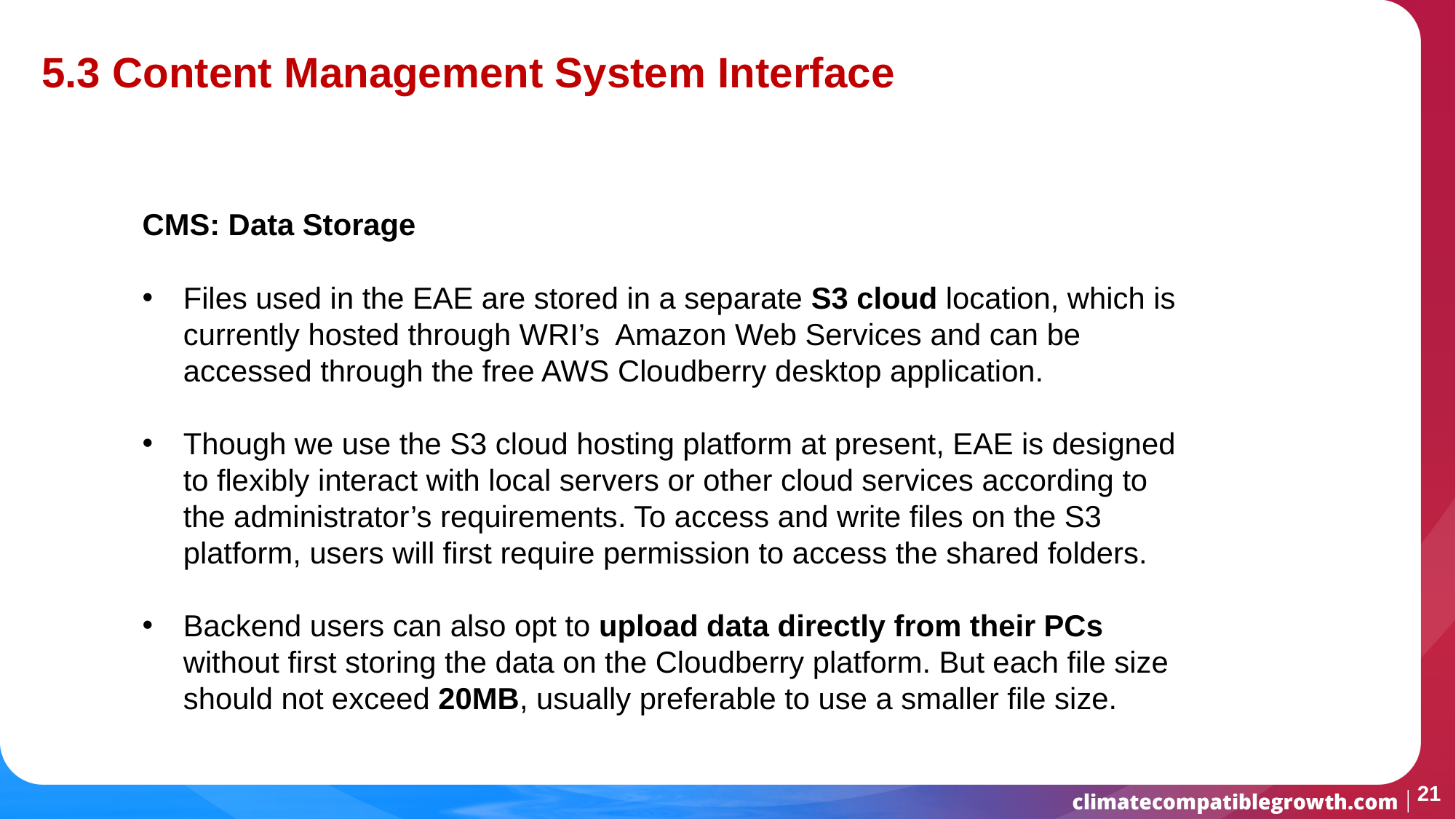

5.3 Content Management System Interface
CMS: Data Storage
Files used in the EAE are stored in a separate S3 cloud location, which is currently hosted through WRI’s  Amazon Web Services and can be accessed through the free AWS Cloudberry desktop application.

Though we use the S3 cloud hosting platform at present, EAE is designed to flexibly interact with local servers or other cloud services according to the administrator’s requirements. To access and write files on the S3 platform, users will first require permission to access the shared folders.

Backend users can also opt to upload data directly from their PCs without first storing the data on the Cloudberry platform. But each file size should not exceed 20MB, usually preferable to use a smaller file size.
21